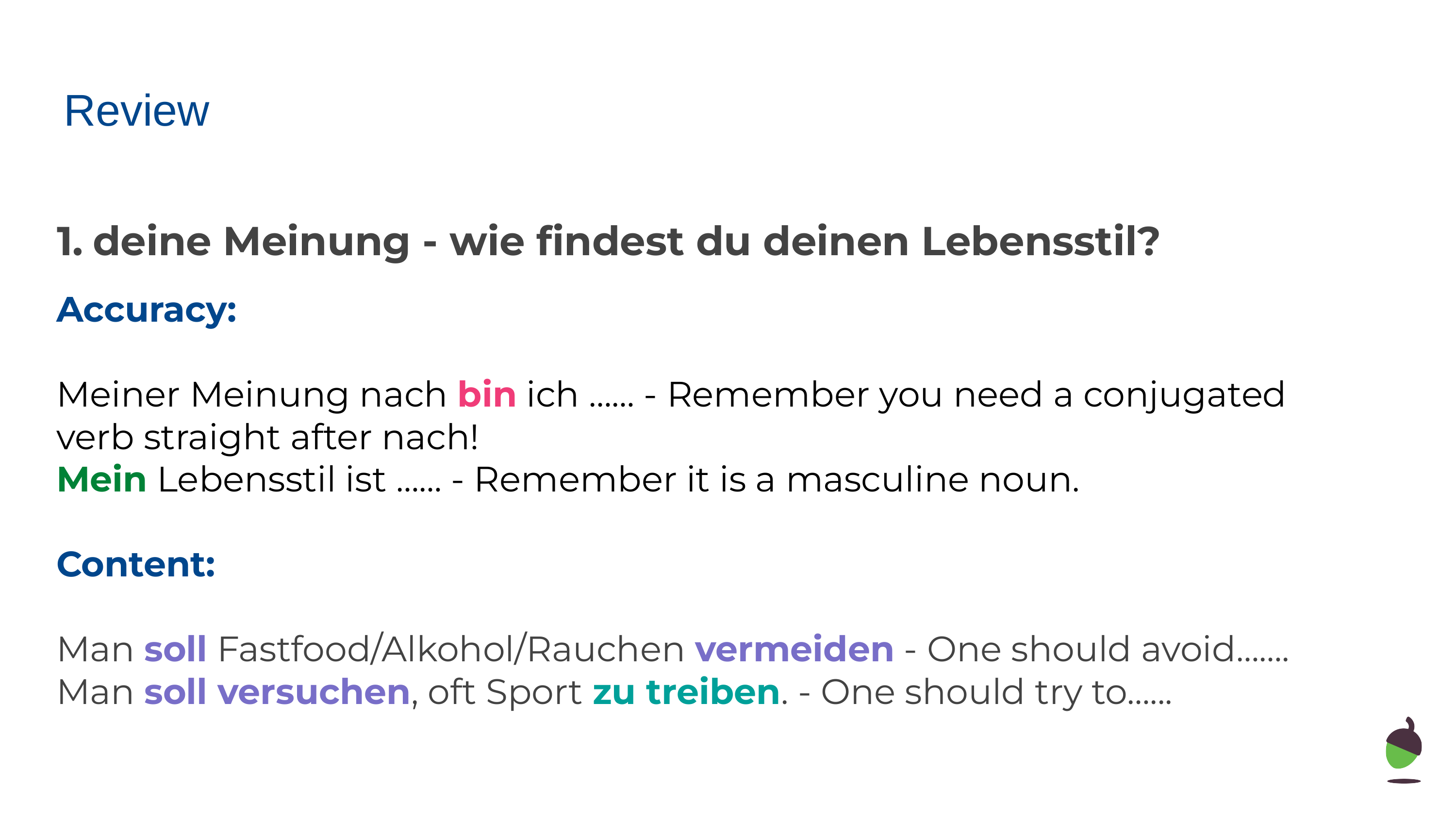

Review
deine Meinung - wie findest du deinen Lebensstil?
Accuracy:
Meiner Meinung nach bin ich …… - Remember you need a conjugated verb straight after nach!
Mein Lebensstil ist …… - Remember it is a masculine noun.

Content:
Man soll Fastfood/Alkohol/Rauchen vermeiden - One should avoid…….
Man soll versuchen, oft Sport zu treiben. - One should try to…...